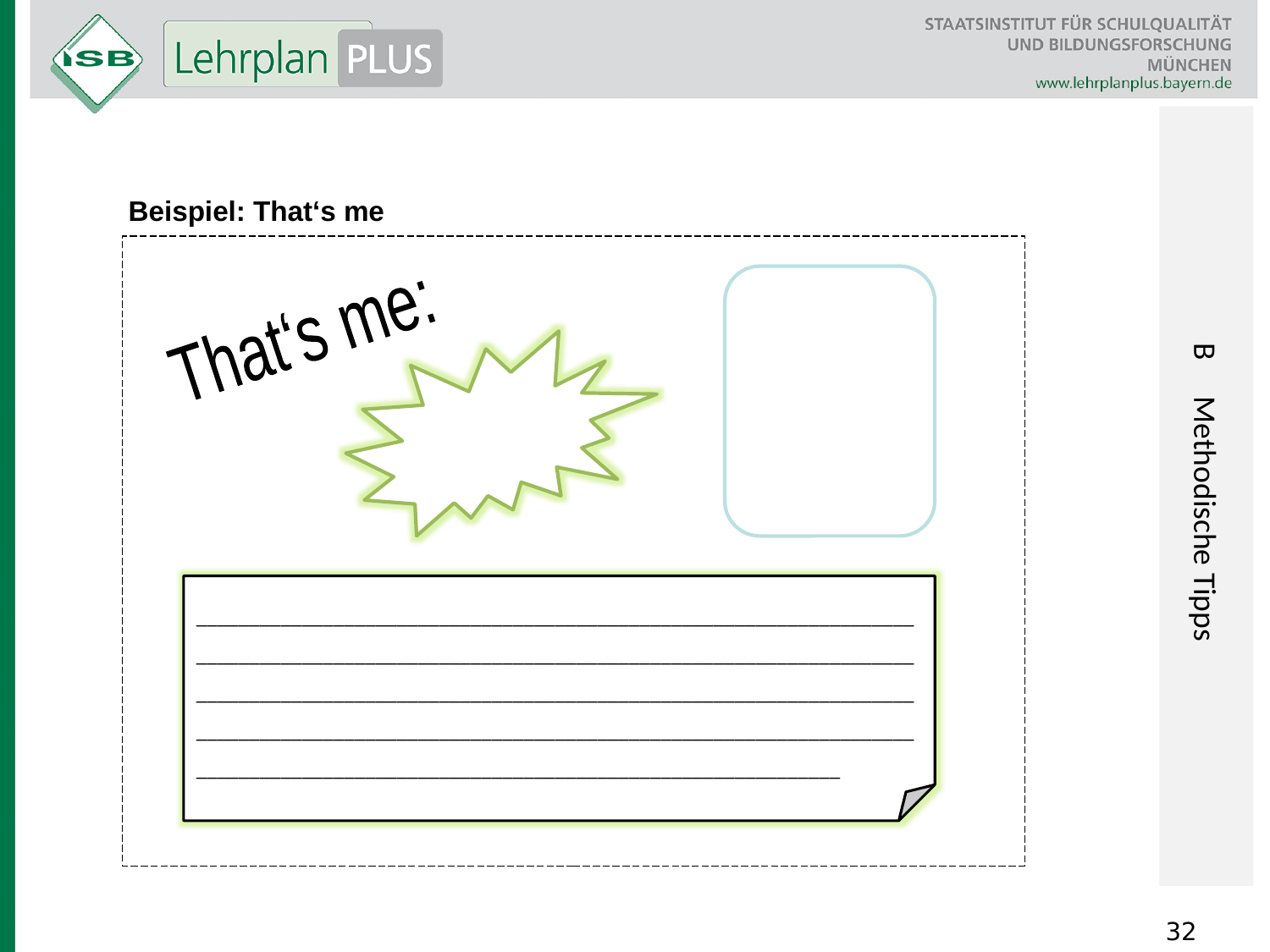

B     Methodische Tipps

Beispiel: That‘s me

That‘s me:

_____________________________________________________________________________________________________________________________________________________________________________________________________________________________________________________________________________________________________________________________________________
32